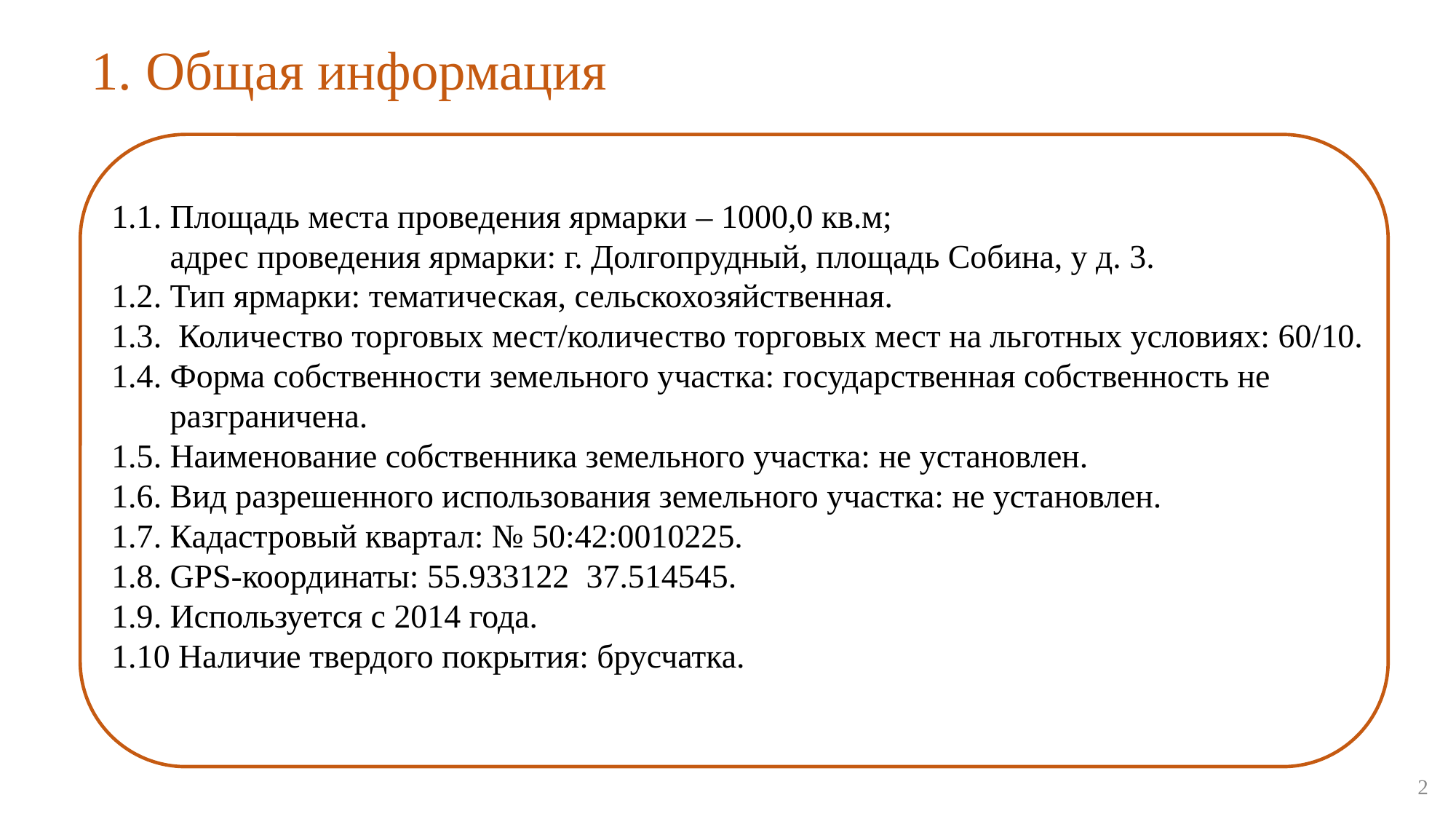

# 1. Общая информация

1.1. Площадь места проведения ярмарки – 1000,0 кв.м;
       адрес проведения ярмарки: г. Долгопрудный, площадь Собина, у д. 3.
1.2. Тип ярмарки: тематическая, сельскохозяйственная.
1.3.  Количество торговых мест/количество торговых мест на льготных условиях: 60/10.
1.4. Форма собственности земельного участка: государственная собственность не
       разграничена.
1.5. Наименование собственника земельного участка: не установлен.
1.6. Вид разрешенного использования земельного участка: не установлен.
1.7. Кадастровый квартал: № 50:42:0010225.
1.8. GPS-координаты: 55.933122  37.514545.
1.9. Используется с 2014 года.
1.10 Наличие твердого покрытия: брусчатка.

2